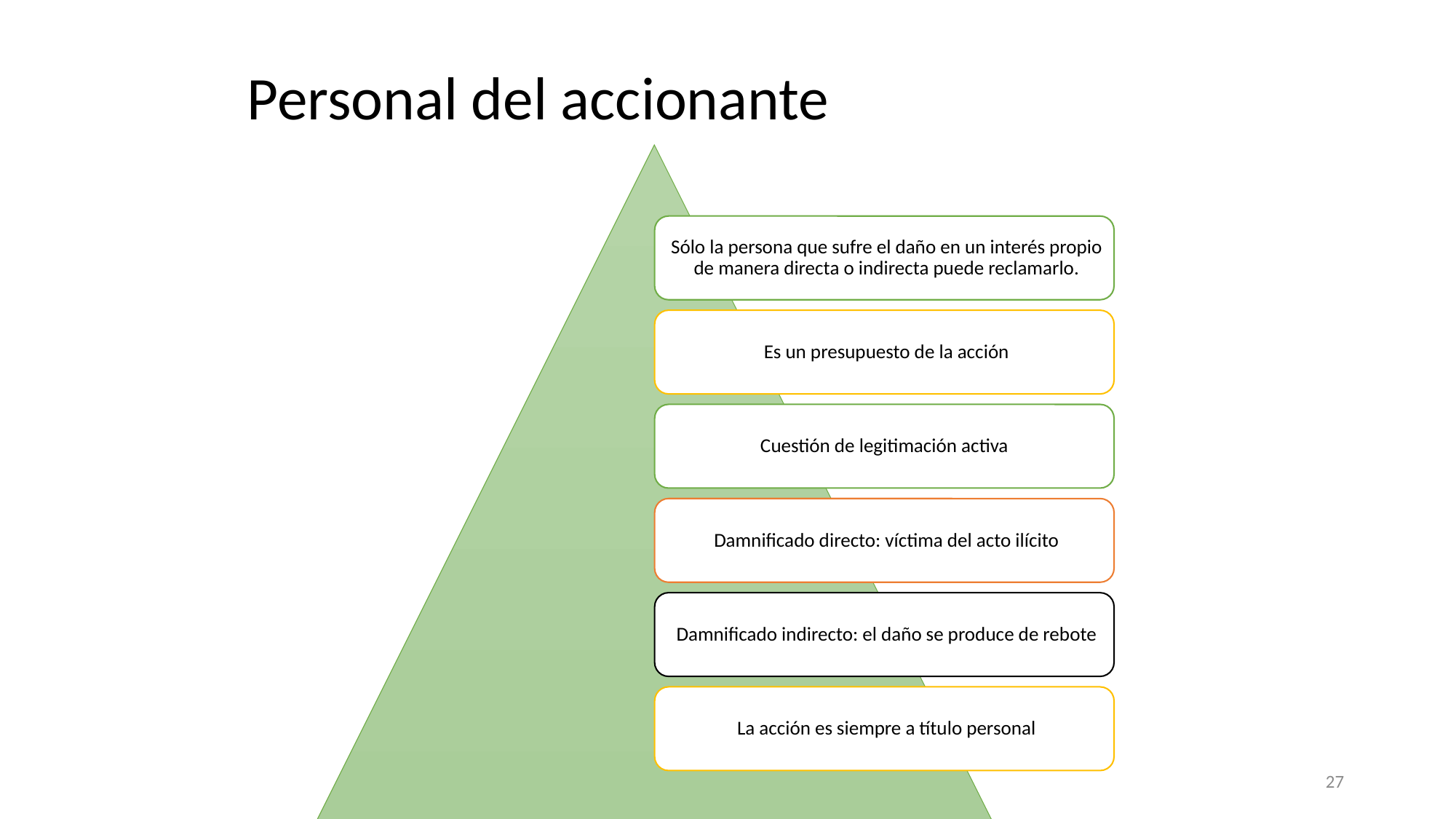

# Personal del accionante
Sólo la persona que sufre el daño en un interés propio de manera directa o indirecta puede reclamarlo.
Es un presupuesto de la acción
Cuestión de legitimación activa
Damnificado directo: víctima del acto ilícito
Damnificado indirecto: el daño se produce de rebote
La acción es siempre a título personal
SILVINA FURLOTTI 2012
27